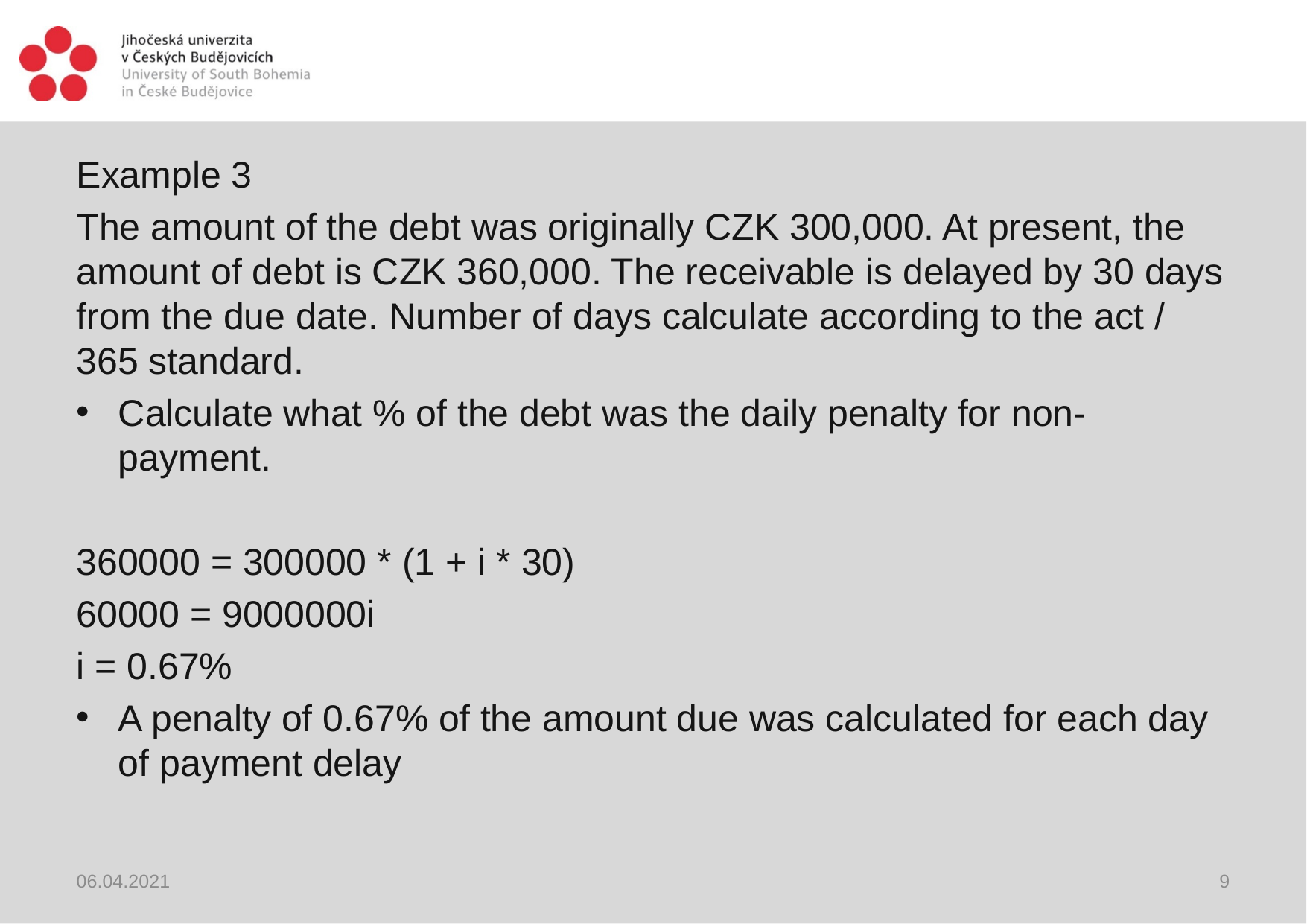

#
Example 3
The amount of the debt was originally CZK 300,000. At present, the amount of debt is CZK 360,000. The receivable is delayed by 30 days from the due date. Number of days calculate according to the act / 365 standard.
Calculate what % of the debt was the daily penalty for non-payment.

360000 = 300000 * (1 + i * 30)
60000 = 9000000i
i = 0.67%
A penalty of 0.67% of the amount due was calculated for each day of payment delay

06.04.2021
9